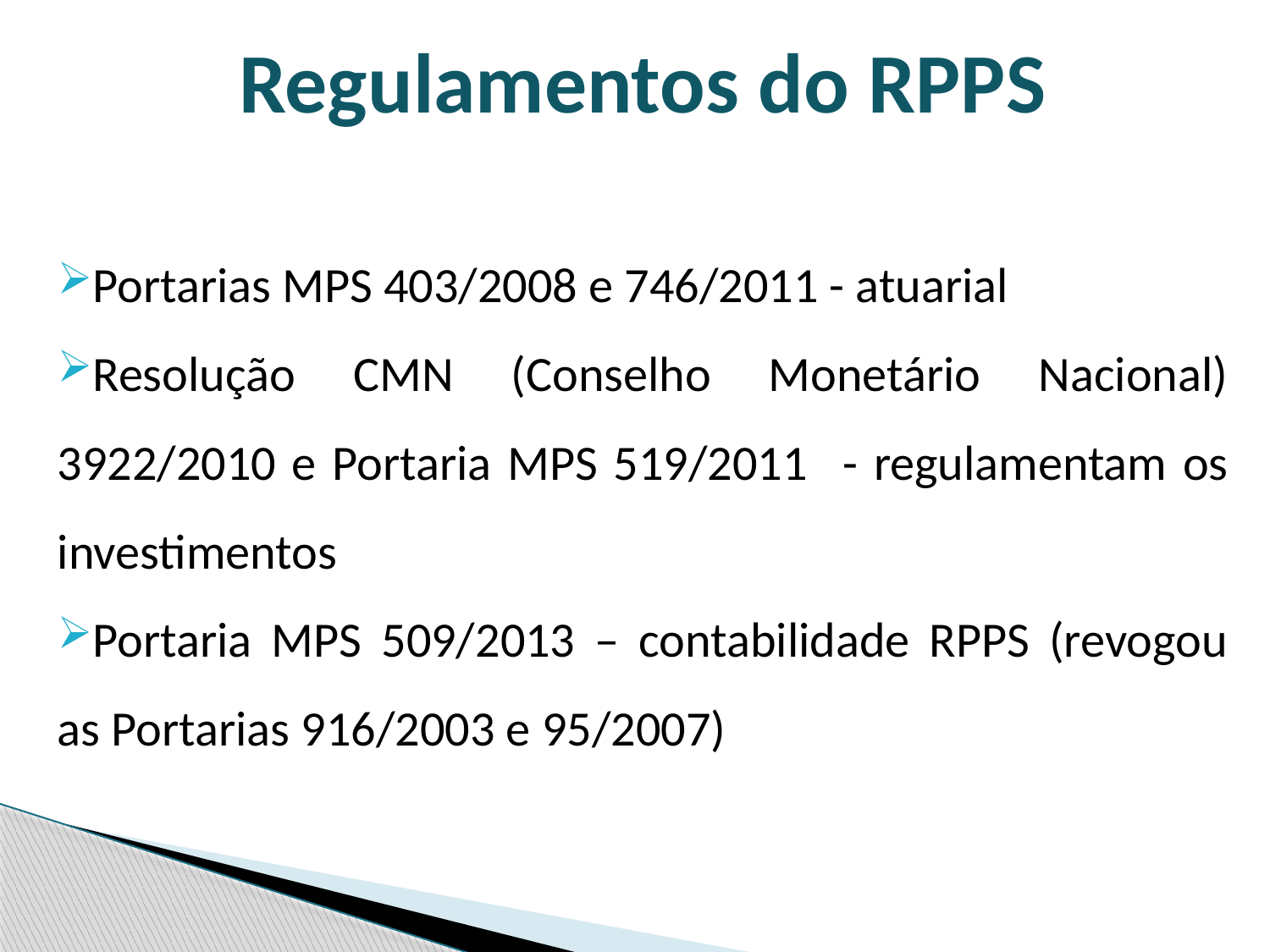

Regulamentos do RPPS

Portarias MPS 403/2008 e 746/2011 - atuarial
Resolução CMN (Conselho Monetário Nacional) 3922/2010 e Portaria MPS 519/2011 	- regulamentam os investimentos
Portaria MPS 509/2013 – contabilidade RPPS (revogou as Portarias 916/2003 e 95/2007)